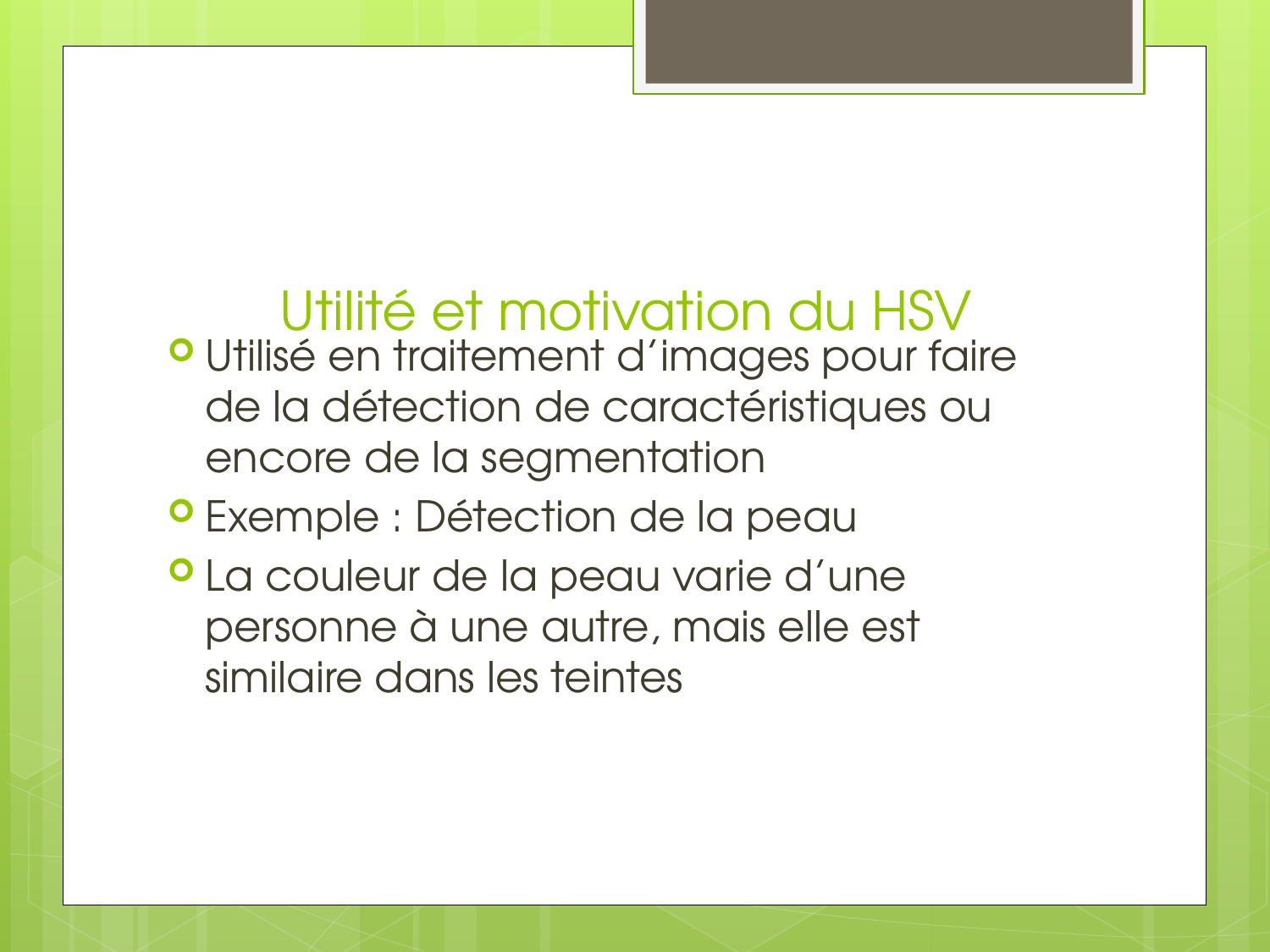

# Utilité et motivation du HSV
Utilisé en traitement d’images pour faire de la détection de caractéristiques ou encore de la segmentation
Exemple : Détection de la peau
La couleur de la peau varie d’une personne à une autre, mais elle est similaire dans les teintes